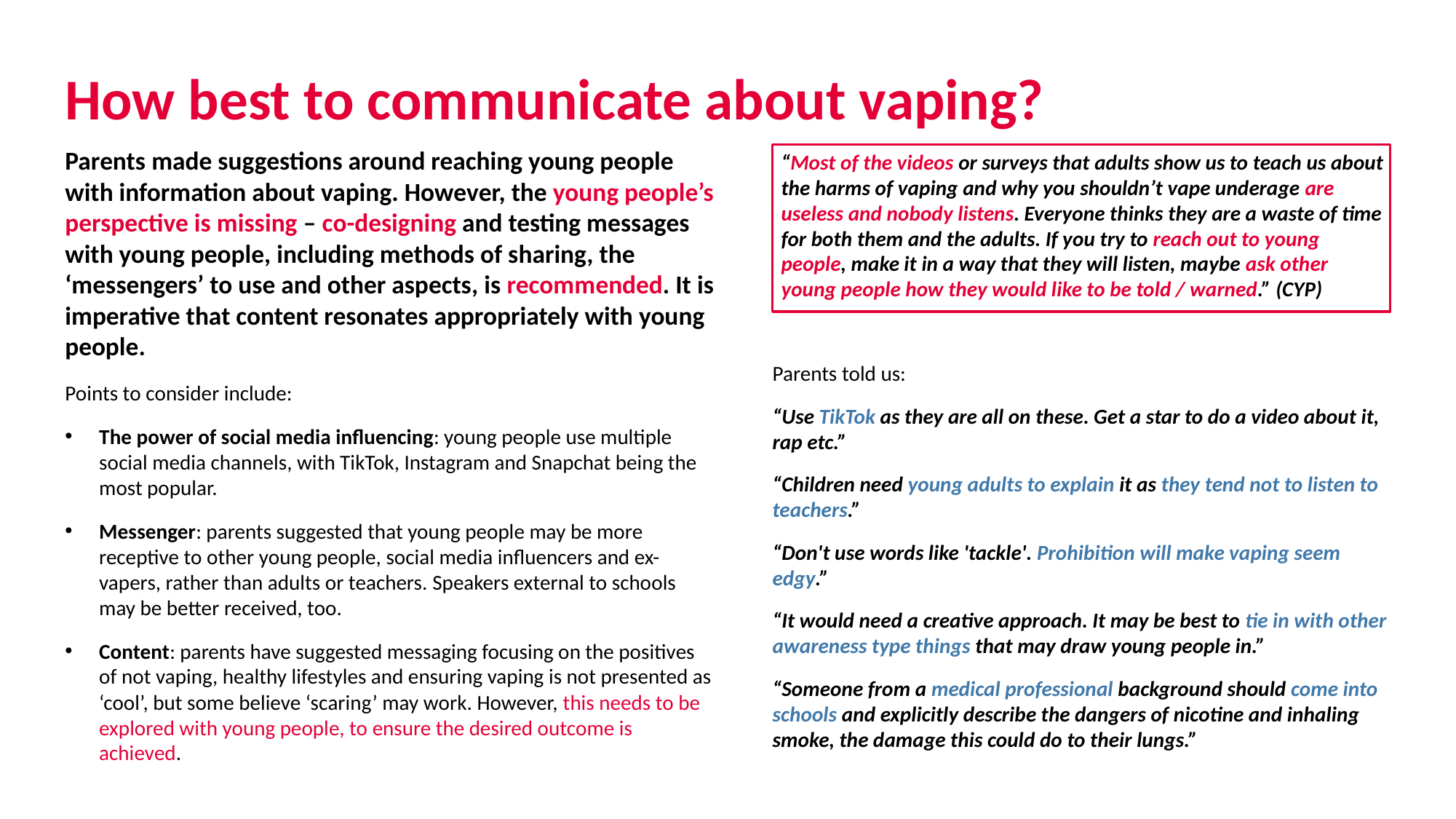

# How best to communicate about vaping?
Parents made suggestions around reaching young people with information about vaping. However, the young people’s perspective is missing – co-designing and testing messages with young people, including methods of sharing, the ‘messengers’ to use and other aspects, is recommended. It is imperative that content resonates appropriately with young people.
“Most of the videos or surveys that adults show us to teach us about the harms of vaping and why you shouldn’t vape underage are useless and nobody listens. Everyone thinks they are a waste of time for both them and the adults. If you try to reach out to young people, make it in a way that they will listen, maybe ask other young people how they would like to be told / warned.” (CYP)

Parents told us:
“Use TikTok as they are all on these. Get a star to do a video about it, rap etc.”
“Children need young adults to explain it as they tend not to listen to teachers.”
“Don't use words like 'tackle'. Prohibition will make vaping seem edgy.”
“It would need a creative approach. It may be best to tie in with other awareness type things that may draw young people in.”
“Someone from a medical professional background should come into schools and explicitly describe the dangers of nicotine and inhaling smoke, the damage this could do to their lungs.”

Points to consider include:
The power of social media influencing: young people use multiple social media channels, with TikTok, Instagram and Snapchat being the most popular.
Messenger: parents suggested that young people may be more receptive to other young people, social media influencers and ex-vapers, rather than adults or teachers. Speakers external to schools may be better received, too.
Content: parents have suggested messaging focusing on the positives of not vaping, healthy lifestyles and ensuring vaping is not presented as ‘cool’, but some believe ‘scaring’ may work. However, this needs to be explored with young people, to ensure the desired outcome is achieved.